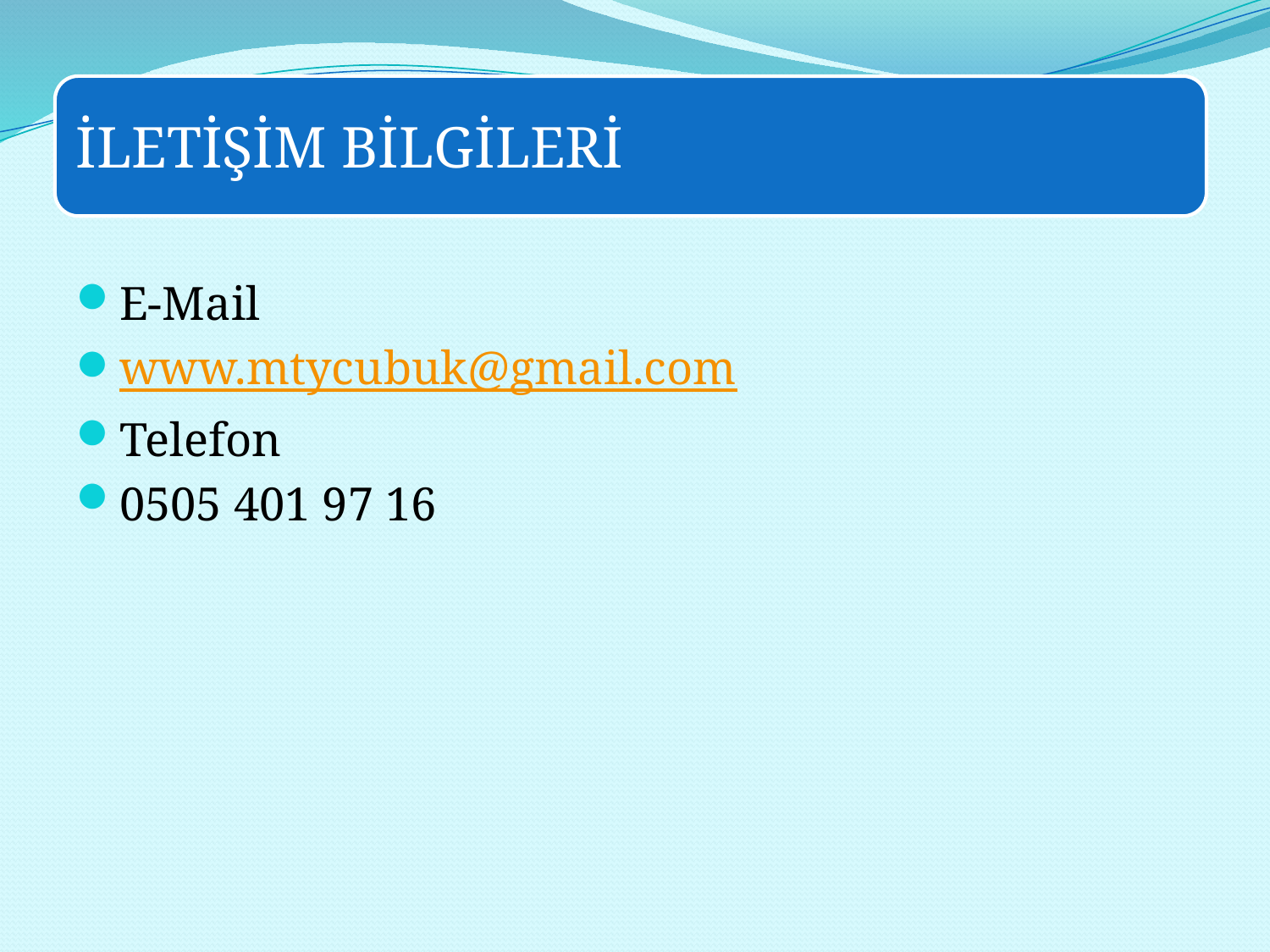

İLETİŞİM BİLGİLERİ
E-Mail
www.mtycubuk@gmail.com
Telefon
0505 401 97 16